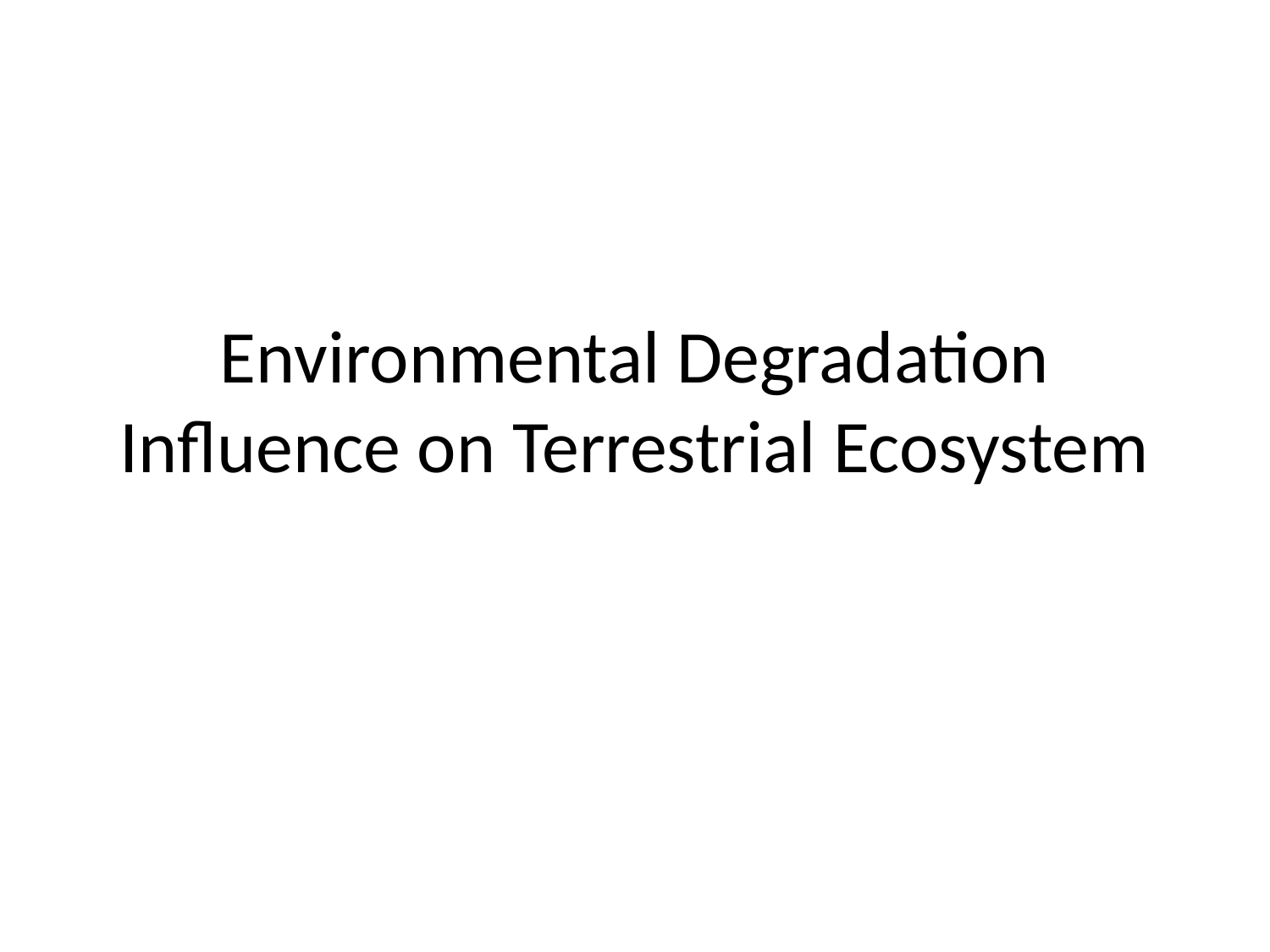

# Environmental Degradation Influence on Terrestrial Ecosystem